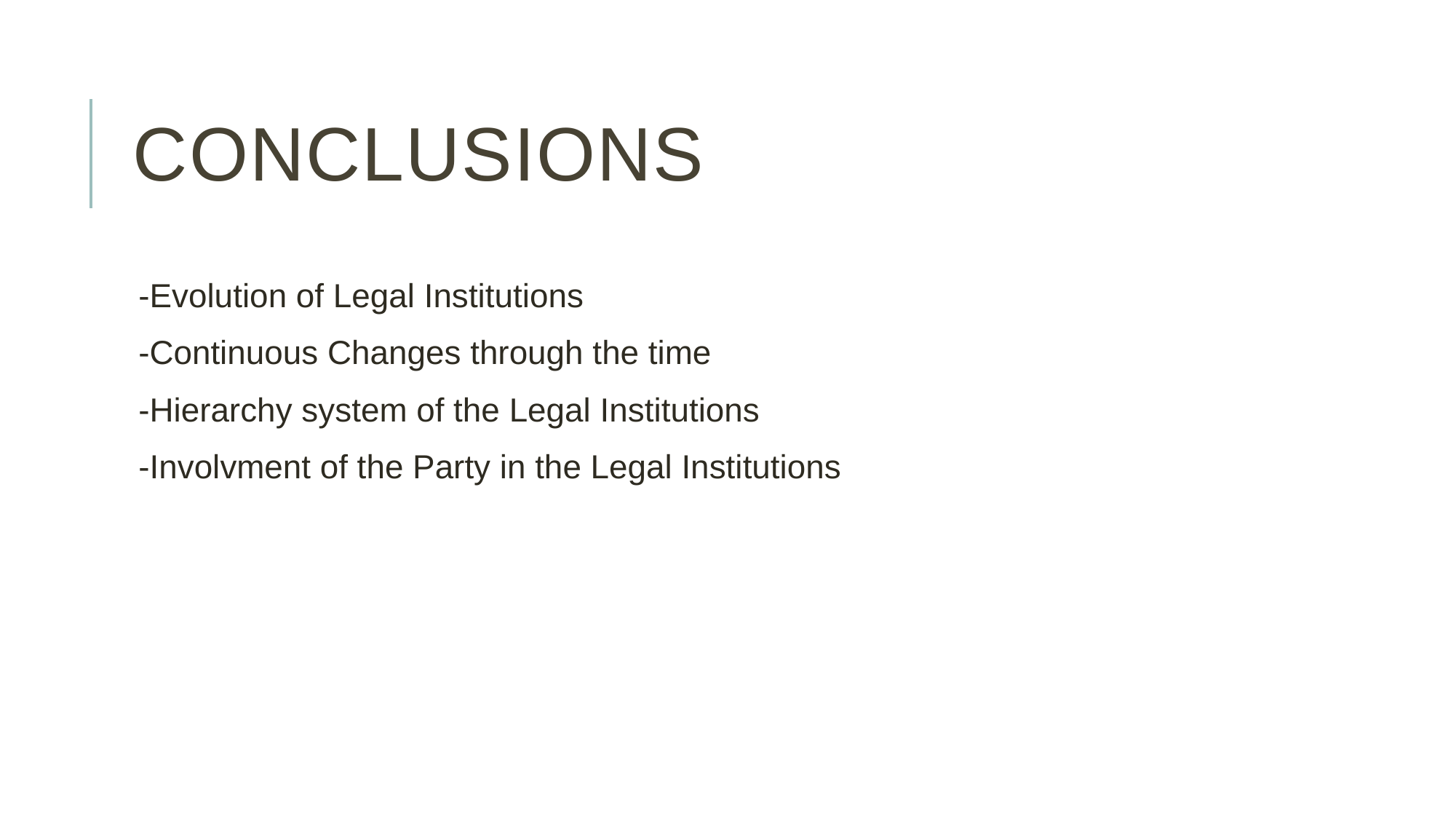

# Conclusions
-Evolution of Legal Institutions
-Continuous Changes through the time
-Hierarchy system of the Legal Institutions
-Involvment of the Party in the Legal Institutions